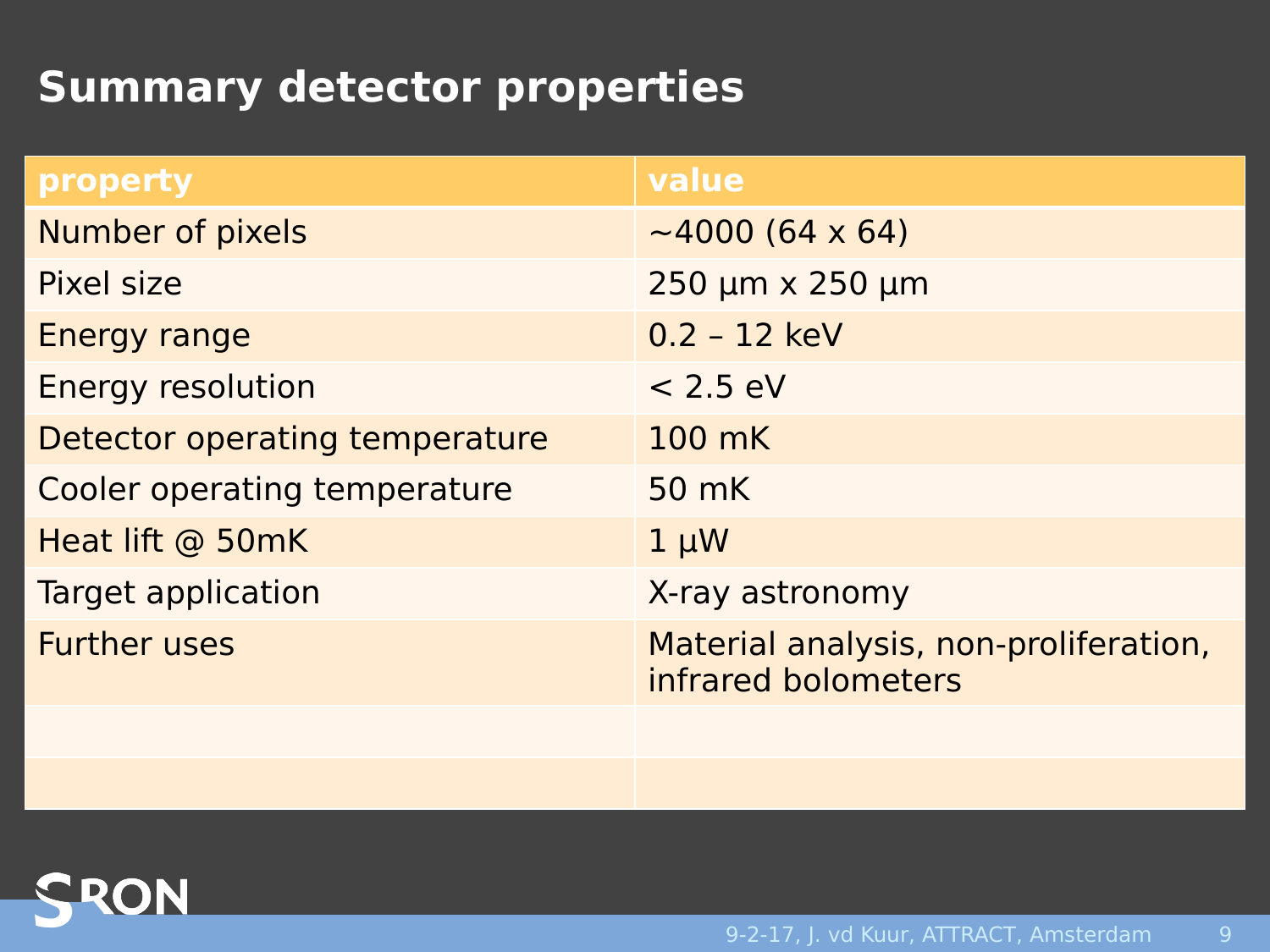

# Summary detector properties
| property | value |
| --- | --- |
| Number of pixels | ~4000 (64 x 64) |
| Pixel size | 250 μm x 250 μm |
| Energy range | 0.2 – 12 keV |
| Energy resolution | < 2.5 eV |
| Detector operating temperature | 100 mK |
| Cooler operating temperature | 50 mK |
| Heat lift @ 50mK | 1 μW |
| Target application | X-ray astronomy |
| Further uses | Material analysis, non-proliferation, infrared bolometers |
|  |  |
|  |  |
9-2-17, J. vd Kuur, ATTRACT, Amsterdam
9